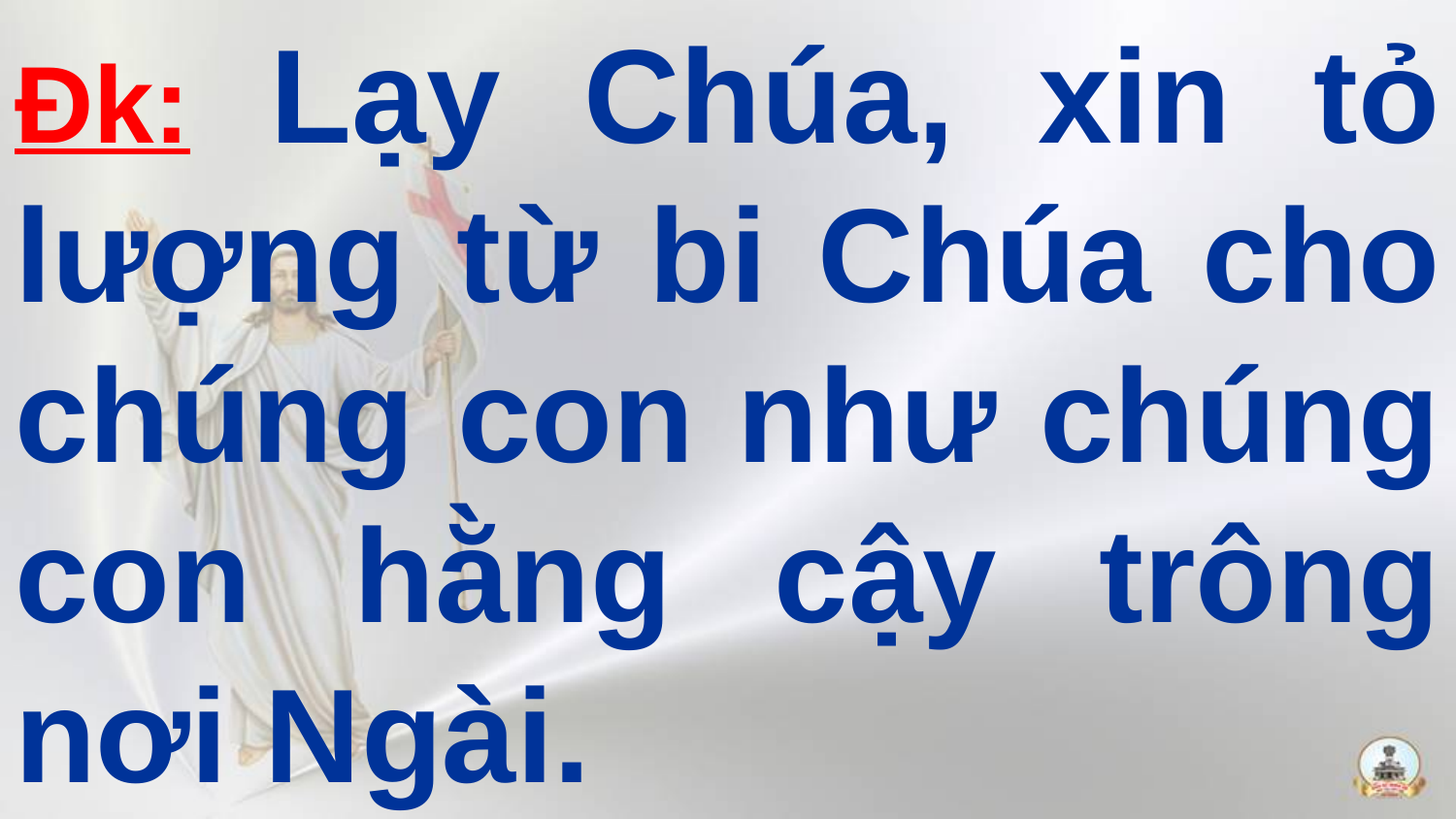

# Đk: Lạy Chúa, xin tỏ lượng từ bi Chúa cho chúng con như chúng con hằng cậy trông nơi Ngài.